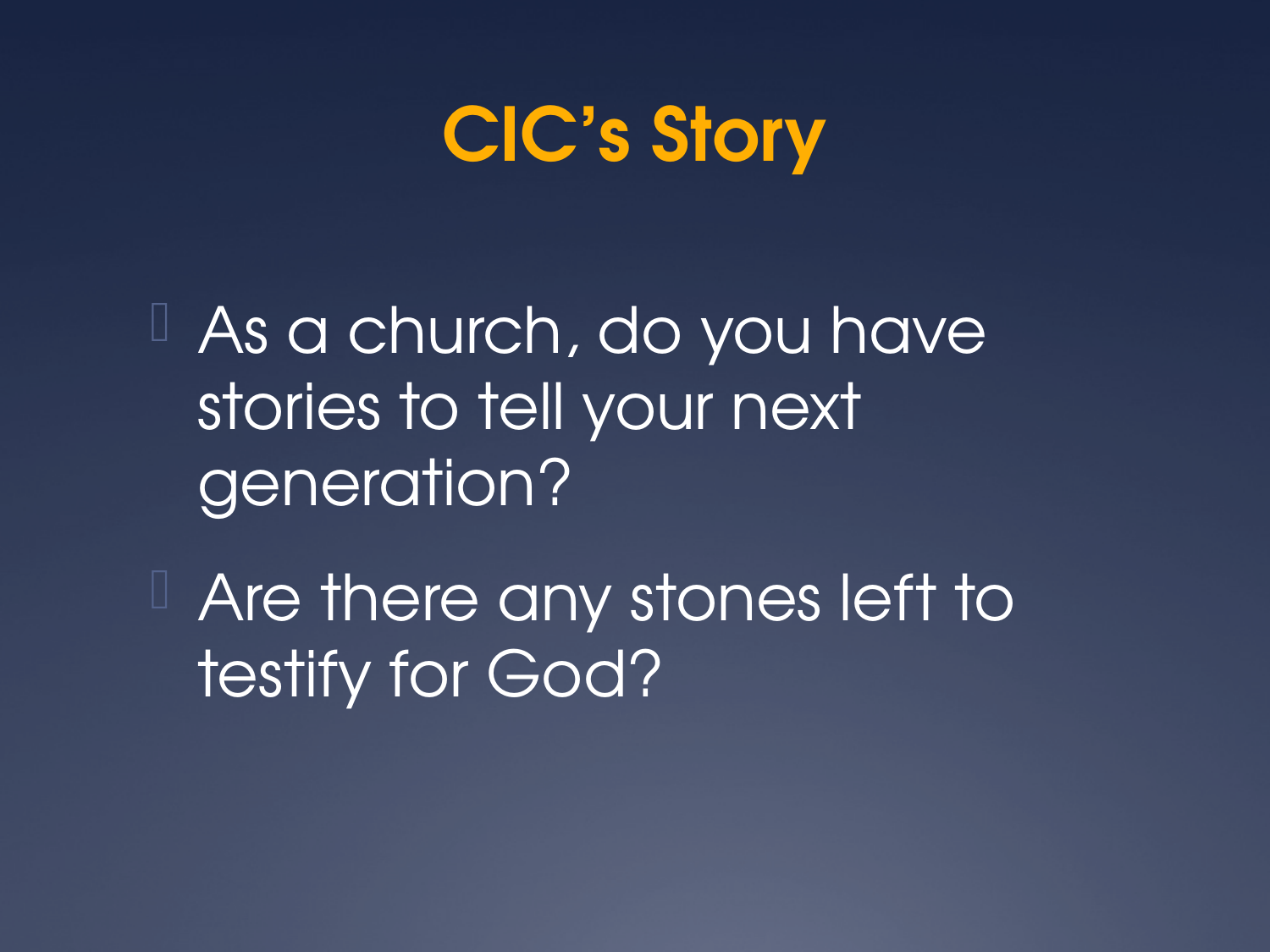

# CIC’s Story
As a church, do you have stories to tell your next generation?
Are there any stones left to testify for God?